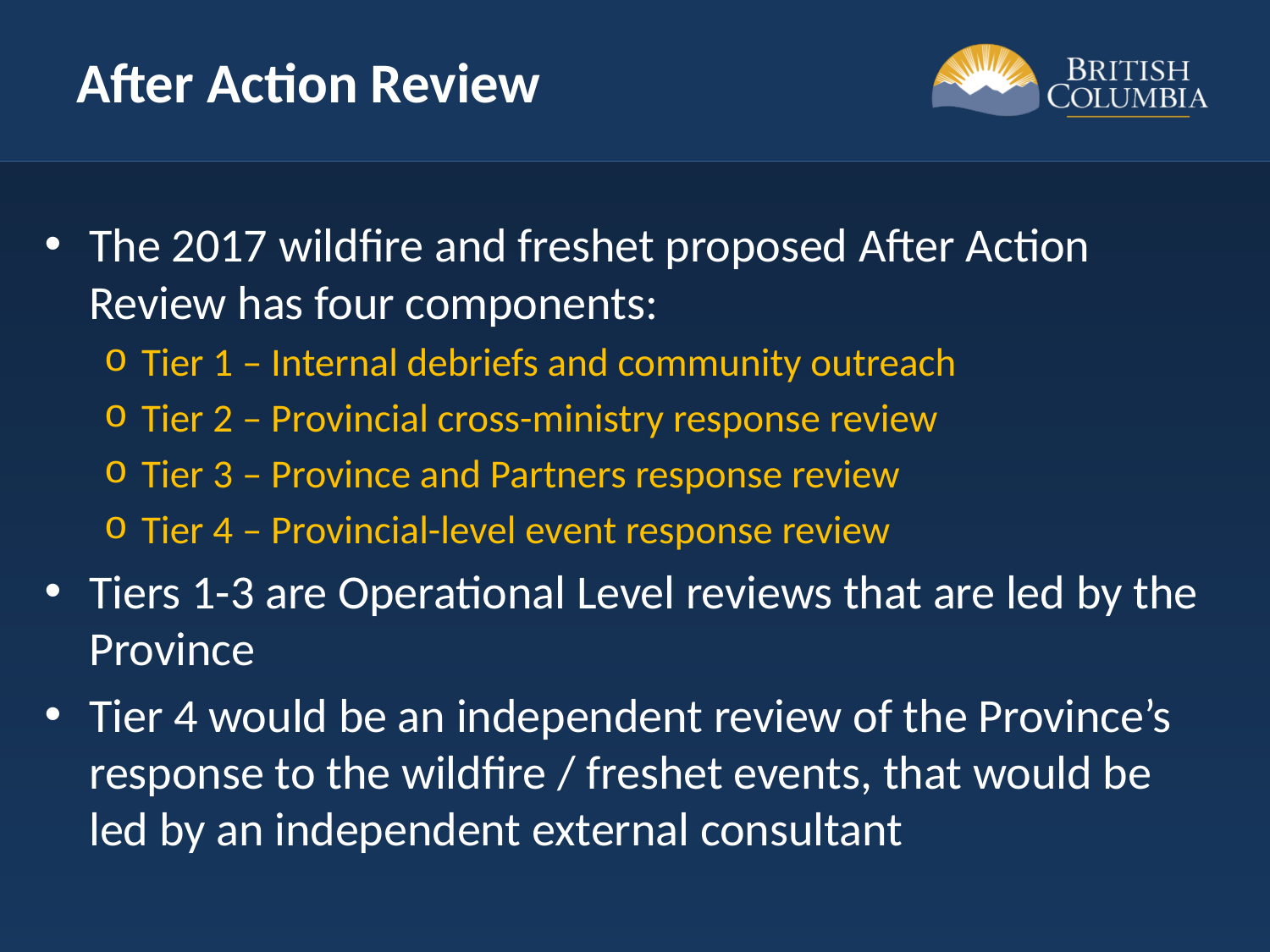

# After Action Review
The 2017 wildfire and freshet proposed After Action Review has four components:
Tier 1 – Internal debriefs and community outreach
Tier 2 – Provincial cross-ministry response review
Tier 3 – Province and Partners response review
Tier 4 – Provincial-level event response review
Tiers 1-3 are Operational Level reviews that are led by the Province
Tier 4 would be an independent review of the Province’s response to the wildfire / freshet events, that would be led by an independent external consultant